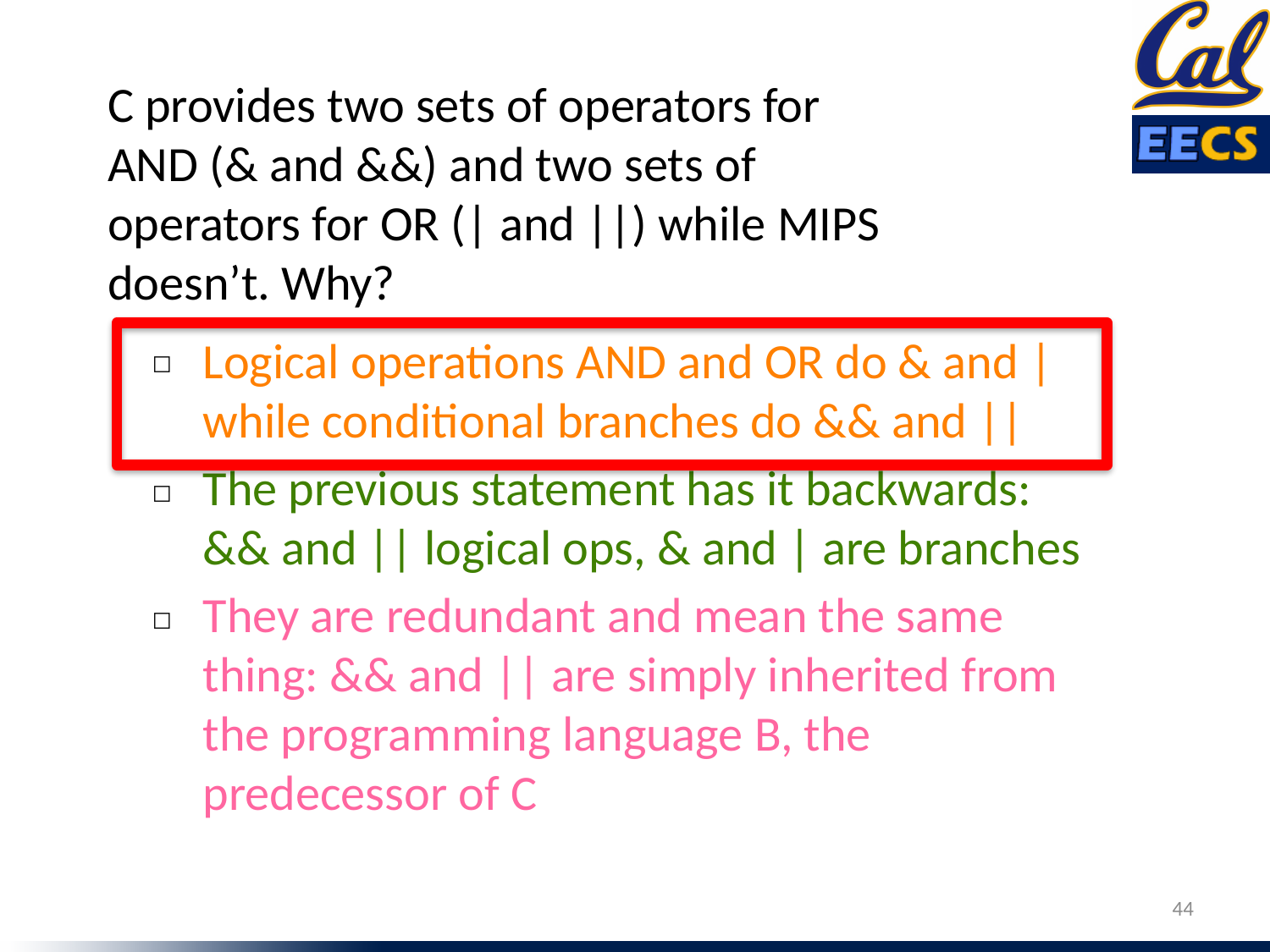

C provides two sets of operators for AND (& and &&) and two sets of operators for OR (| and ||) while MIPS doesn’t. Why?

Logical operations AND and OR do & and | while conditional branches do && and ||
☐
The previous statement has it backwards: && and || logical ops, & and | are branches
☐
They are redundant and mean the same thing: && and || are simply inherited from the programming language B, the predecessor of C
☐
44